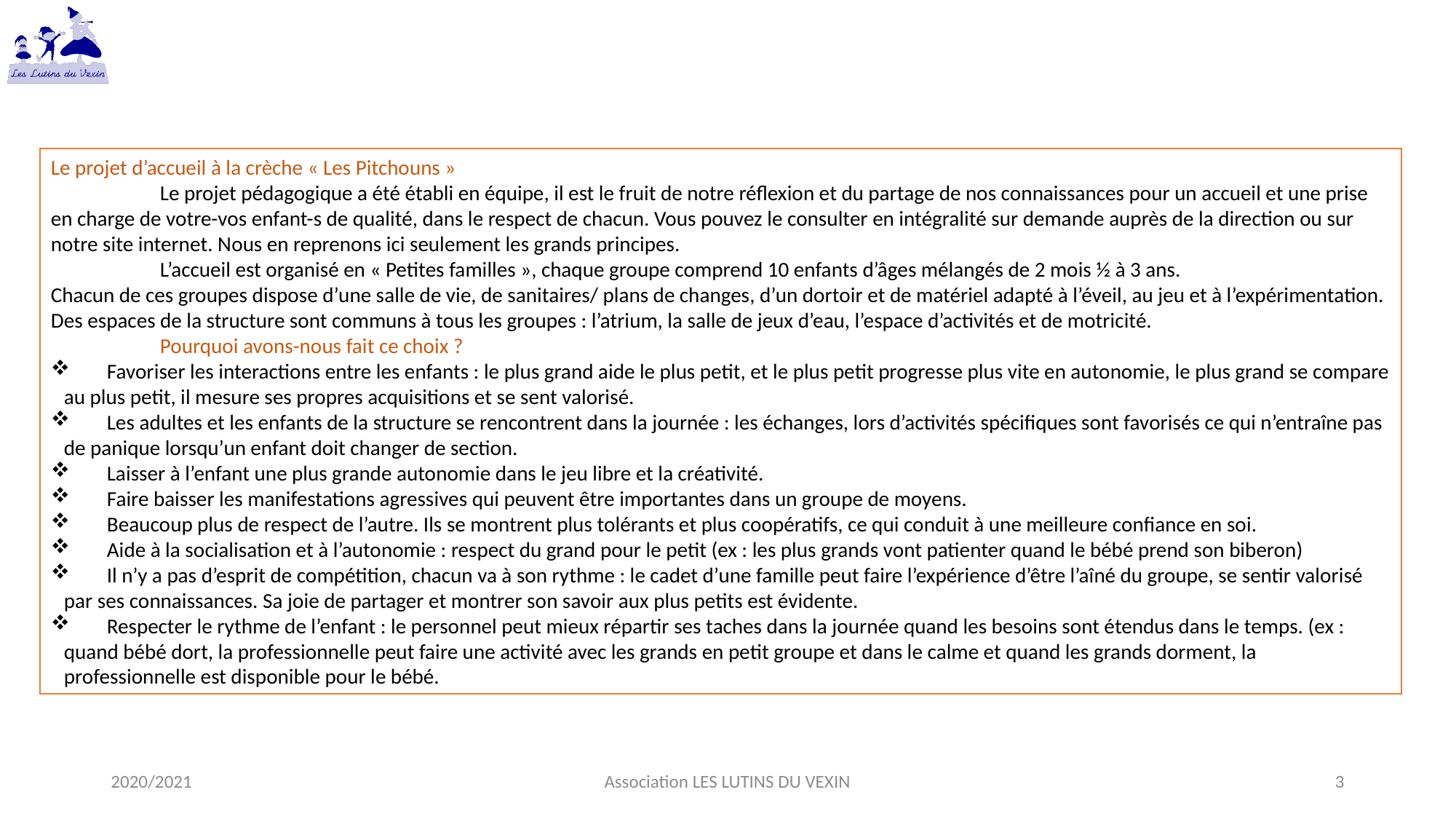

Le projet d’accueil à la crèche « Les Pitchouns »
	Le projet pédagogique a été établi en équipe, il est le fruit de notre réflexion et du partage de nos connaissances pour un accueil et une prise en charge de votre-vos enfant-s de qualité, dans le respect de chacun. Vous pouvez le consulter en intégralité sur demande auprès de la direction ou sur notre site internet. Nous en reprenons ici seulement les grands principes.
	L’accueil est organisé en « Petites familles », chaque groupe comprend 10 enfants d’âges mélangés de 2 mois ½ à 3 ans.
Chacun de ces groupes dispose d’une salle de vie, de sanitaires/ plans de changes, d’un dortoir et de matériel adapté à l’éveil, au jeu et à l’expérimentation.
Des espaces de la structure sont communs à tous les groupes : l’atrium, la salle de jeux d’eau, l’espace d’activités et de motricité.
	Pourquoi avons-nous fait ce choix ?
	Favoriser les interactions entre les enfants : le plus grand aide le plus petit, et le plus petit progresse plus vite en autonomie, le plus grand se compare au plus petit, il mesure ses propres acquisitions et se sent valorisé.
	Les adultes et les enfants de la structure se rencontrent dans la journée : les échanges, lors d’activités spécifiques sont favorisés ce qui n’entraîne pas de panique lorsqu’un enfant doit changer de section.
	Laisser à l’enfant une plus grande autonomie dans le jeu libre et la créativité.
	Faire baisser les manifestations agressives qui peuvent être importantes dans un groupe de moyens.
	Beaucoup plus de respect de l’autre. Ils se montrent plus tolérants et plus coopératifs, ce qui conduit à une meilleure confiance en soi.
	Aide à la socialisation et à l’autonomie : respect du grand pour le petit (ex : les plus grands vont patienter quand le bébé prend son biberon)
	Il n’y a pas d’esprit de compétition, chacun va à son rythme : le cadet d’une famille peut faire l’expérience d’être l’aîné du groupe, se sentir valorisé par ses connaissances. Sa joie de partager et montrer son savoir aux plus petits est évidente.
	Respecter le rythme de l’enfant : le personnel peut mieux répartir ses taches dans la journée quand les besoins sont étendus dans le temps. (ex : quand bébé dort, la professionnelle peut faire une activité avec les grands en petit groupe et dans le calme et quand les grands dorment, la professionnelle est disponible pour le bébé.
2020/2021
Association LES LUTINS DU VEXIN
3